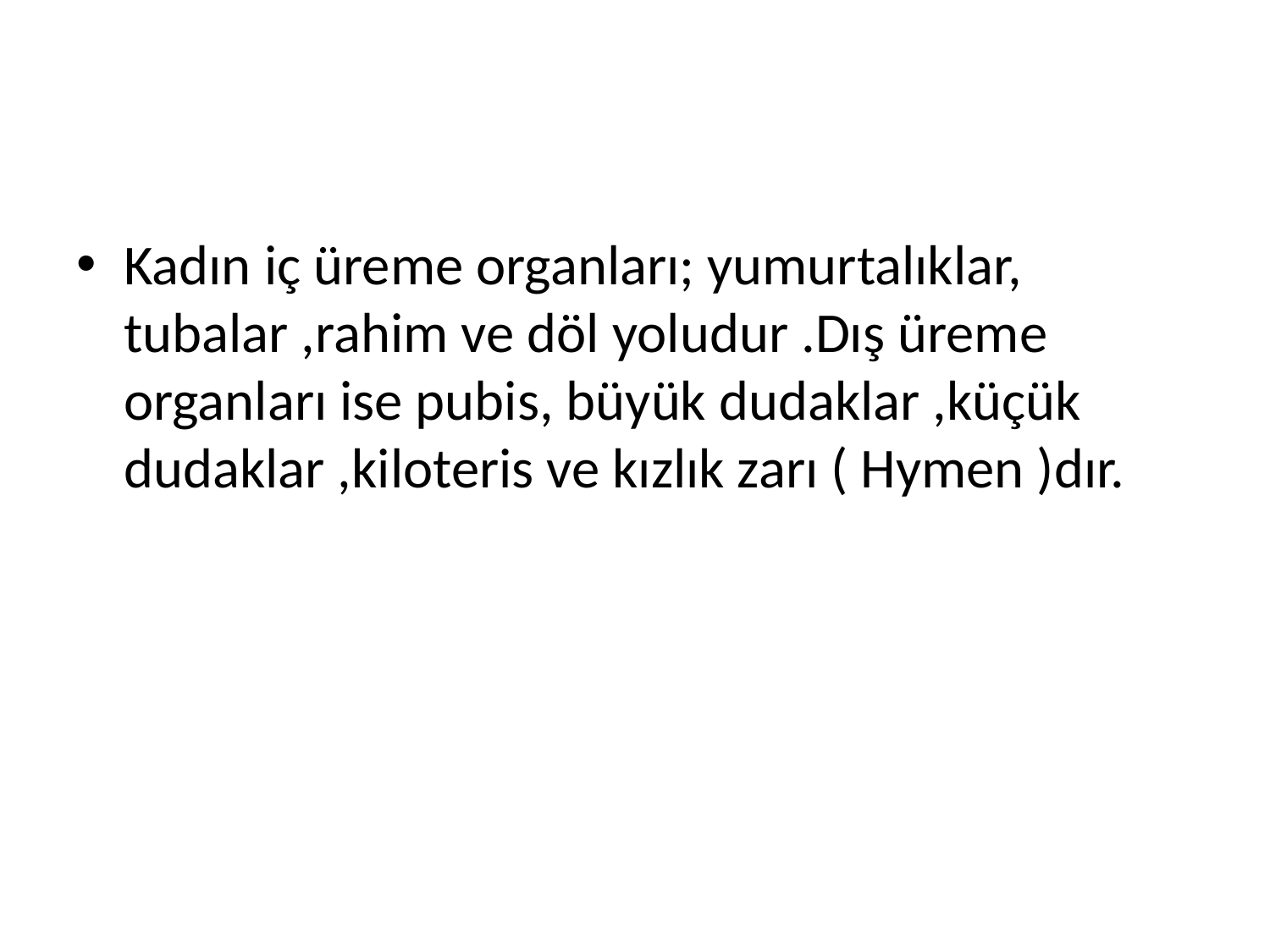

#
Kadın iç üreme organları; yumurtalıklar, tubalar ,rahim ve döl yoludur .Dış üreme organları ise pubis, büyük dudaklar ,küçük dudaklar ,kiloteris ve kızlık zarı ( Hymen )dır.